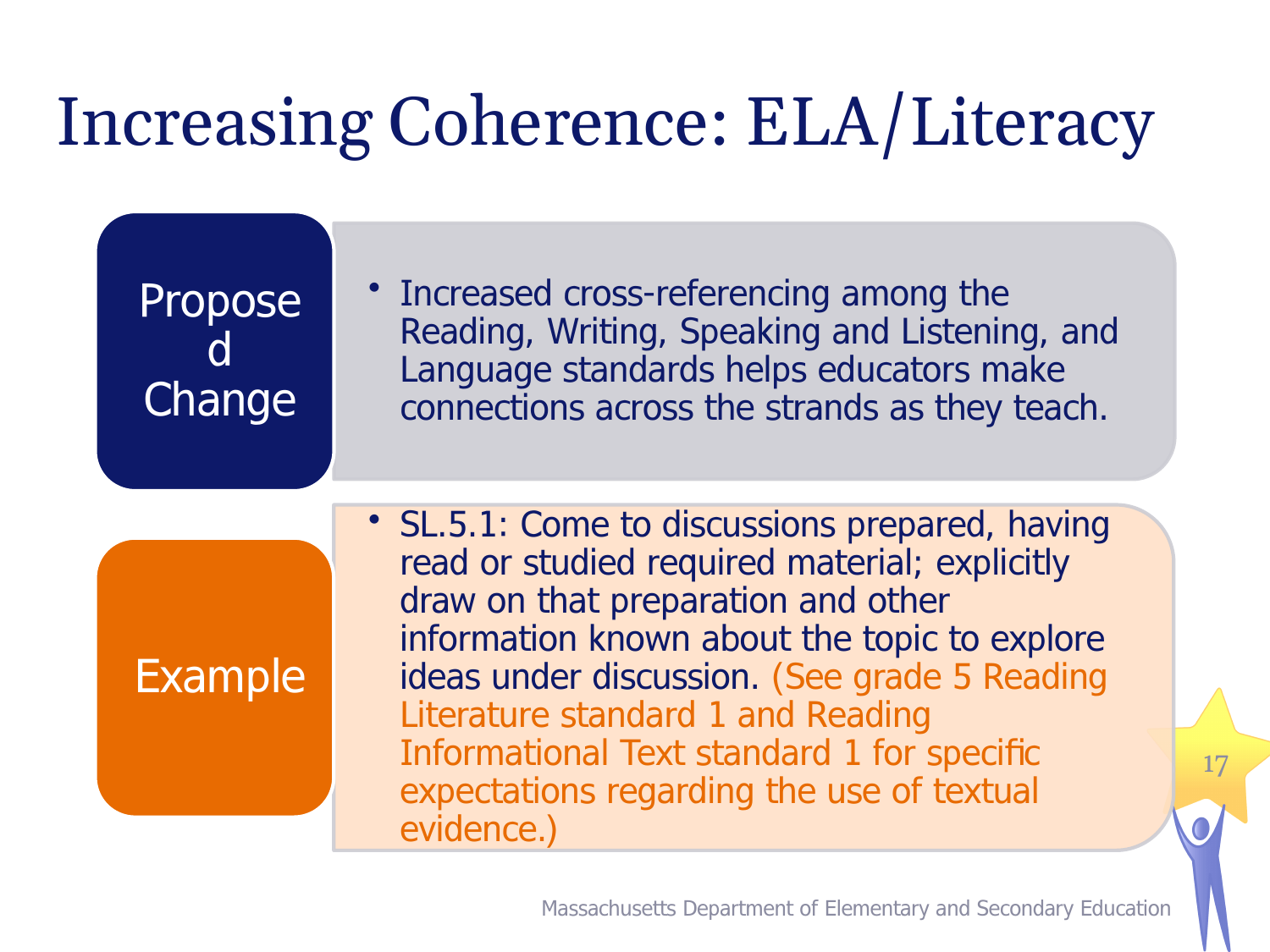

# Increasing Coherence: ELA/Literacy
Increased cross-referencing among the Reading, Writing, Speaking and Listening, and Language standards helps educators make connections across the strands as they teach.
Proposed Change
SL.5.1: Come to discussions prepared, having read or studied required material; explicitly draw on that preparation and other information known about the topic to explore ideas under discussion. (See grade 5 Reading Literature standard 1 and Reading Informational Text standard 1 for specific expectations regarding the use of textual evidence.)
Example
17
Massachusetts Department of Elementary and Secondary Education